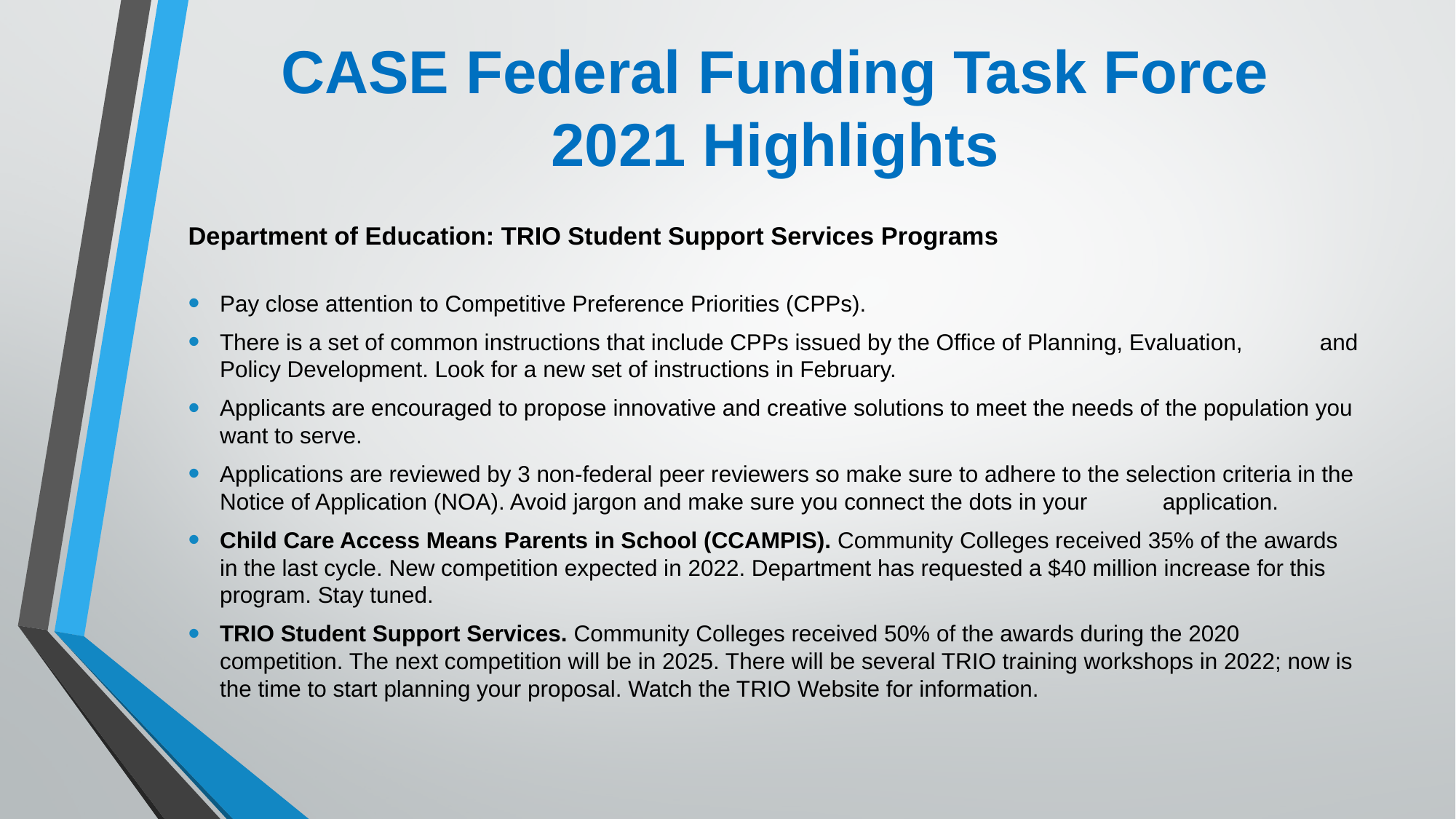

# CASE Federal Funding Task Force 2021 Highlights
Department of Education: TRIO Student Support Services Programs

Pay close attention to Competitive Preference Priorities (CPPs).
There is a set of common instructions that include CPPs issued by the Office of Planning, Evaluation, 	and Policy Development. Look for a new set of instructions in February.
Applicants are encouraged to propose innovative and creative solutions to meet the needs of the population you want to serve.
Applications are reviewed by 3 non-federal peer reviewers so make sure to adhere to the selection criteria in the Notice of Application (NOA). Avoid jargon and make sure you connect the dots in your 	application.
Child Care Access Means Parents in School (CCAMPIS). Community Colleges received 35% of the awards in the last cycle. New competition expected in 2022. Department has requested a $40 million increase for this program. Stay tuned.
TRIO Student Support Services. Community Colleges received 50% of the awards during the 2020 competition. The next competition will be in 2025. There will be several TRIO training workshops in 2022; now is the time to start planning your proposal. Watch the TRIO Website for information.